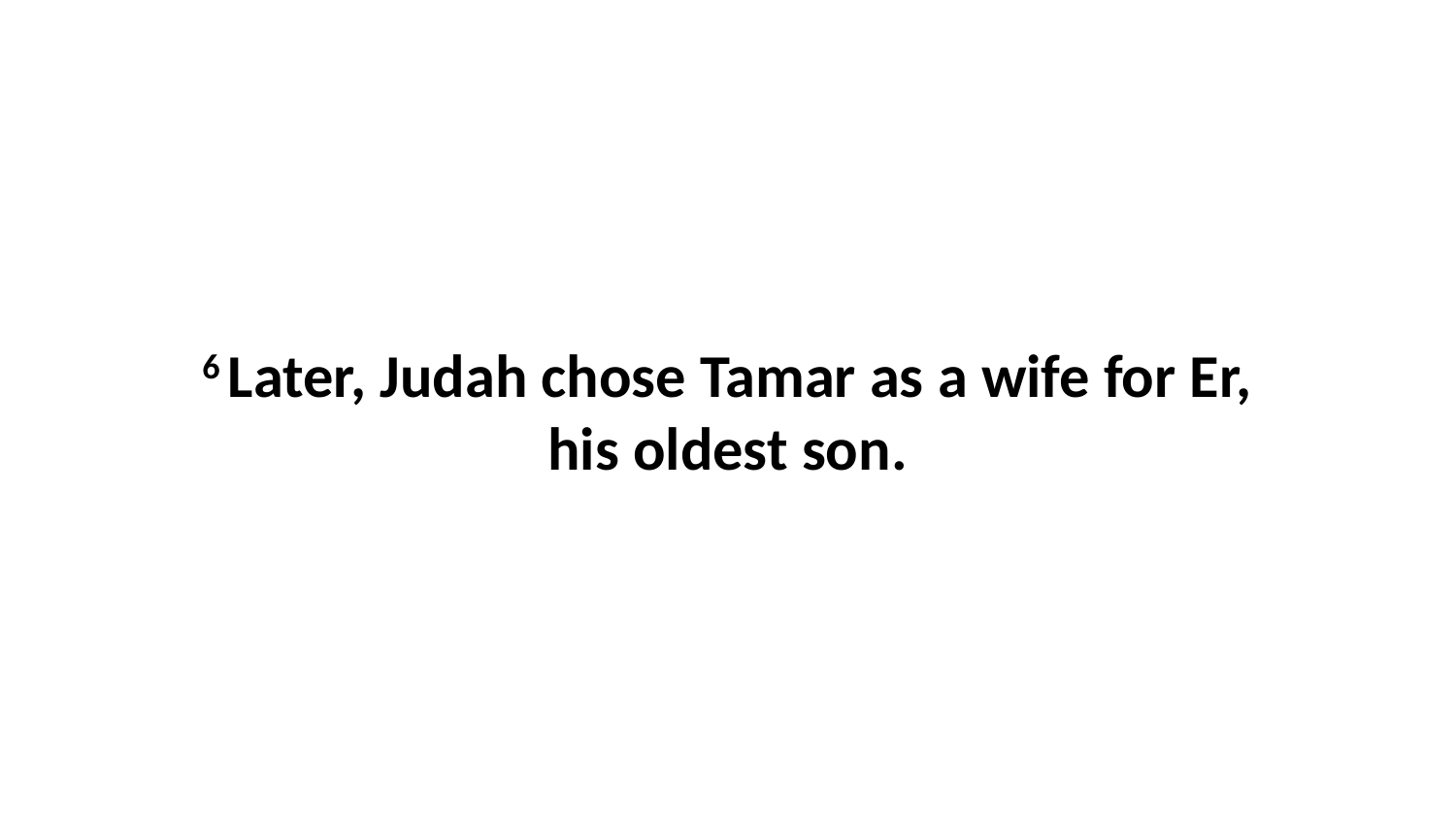

6 Later, Judah chose Tamar as a wife for Er, his oldest son.